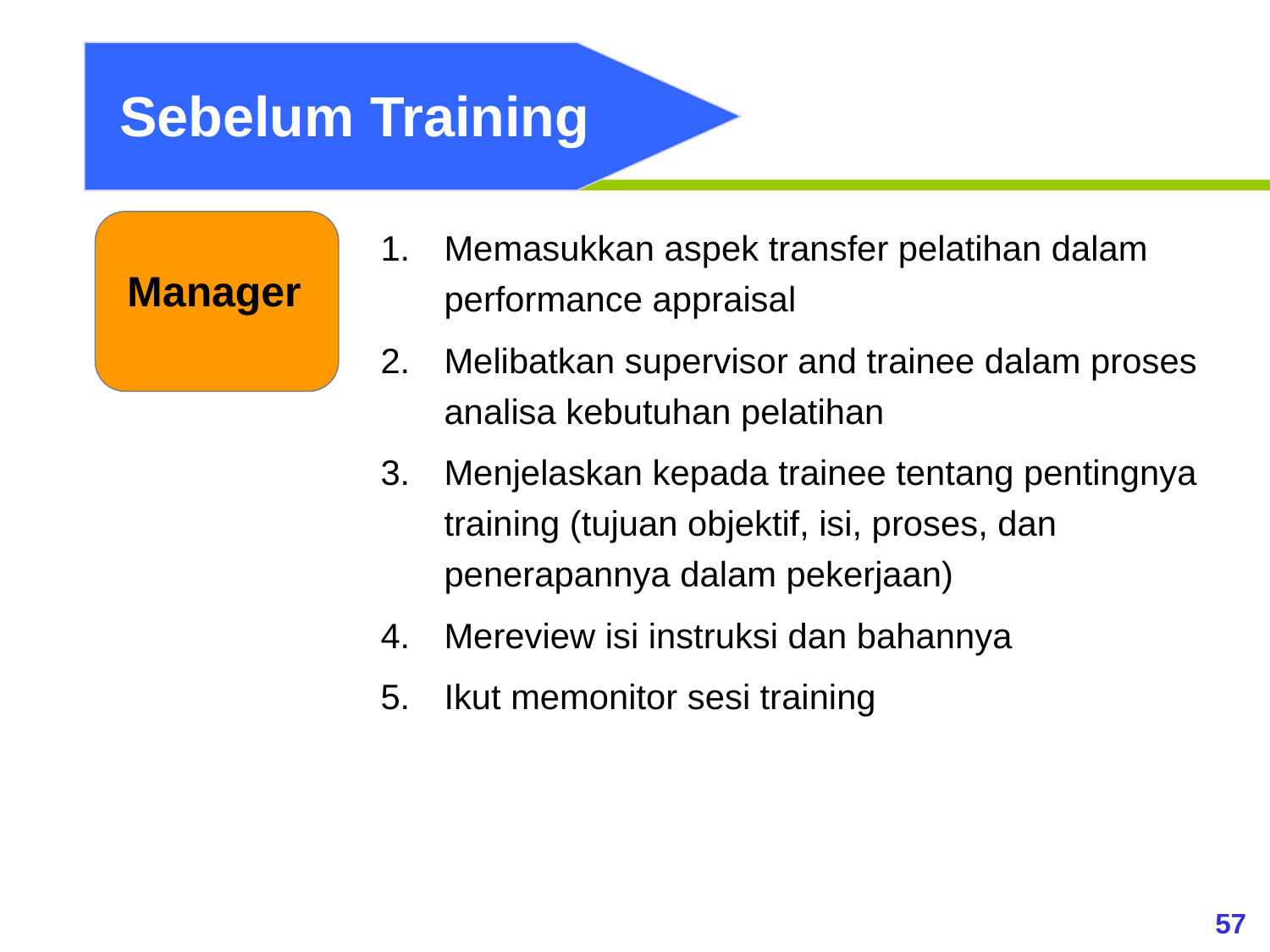

Sebelum Training

Memasukkan aspek transfer pelatihan dalam performance appraisal
Melibatkan supervisor and trainee dalam proses analisa kebutuhan pelatihan
Menjelaskan kepada trainee tentang pentingnya training (tujuan objektif, isi, proses, dan penerapannya dalam pekerjaan)
Mereview isi instruksi dan bahannya
Ikut memonitor sesi training
Manager